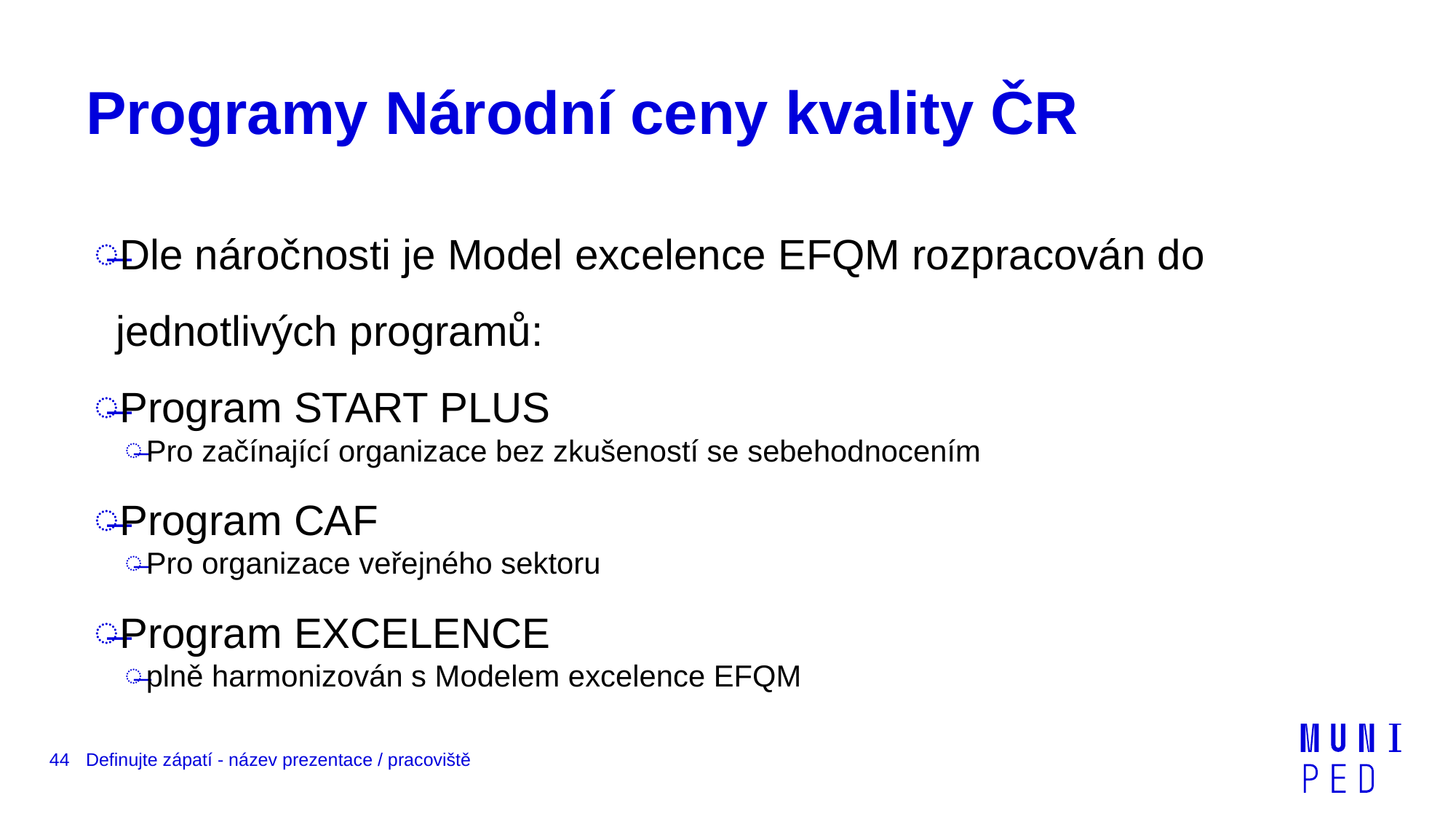

# Programy Národní ceny kvality ČR
Dle náročnosti je Model excelence EFQM rozpracován do jednotlivých programů:
Program START PLUS
Pro začínající organizace bez zkušeností se sebehodnocením
Program CAF
Pro organizace veřejného sektoru
Program EXCELENCE
plně harmonizován s Modelem excelence EFQM

44
Definujte zápatí - název prezentace / pracoviště